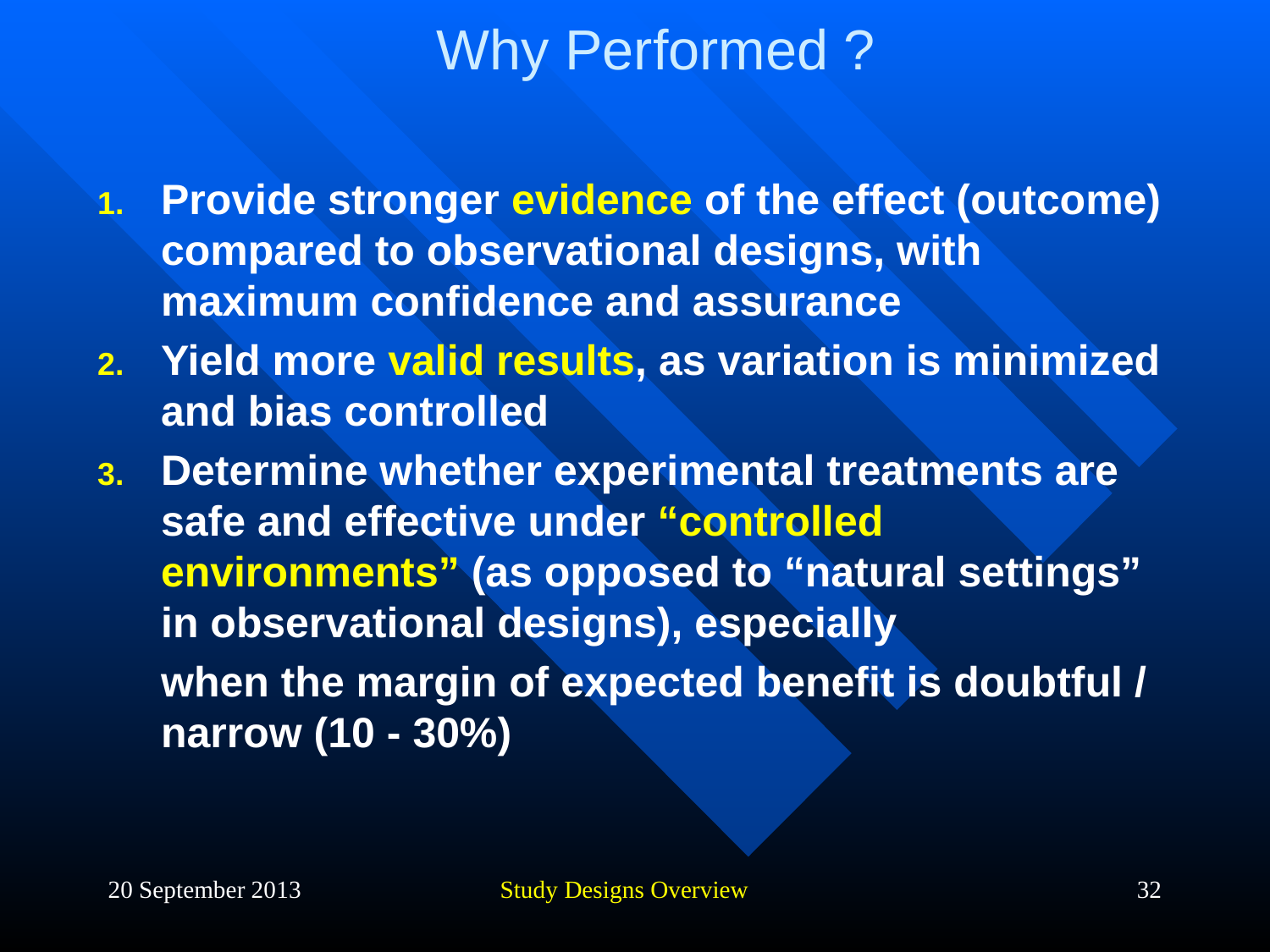

# Why Performed ?
Provide stronger evidence of the effect (outcome) compared to observational designs, with maximum confidence and assurance
Yield more valid results, as variation is minimized and bias controlled
Determine whether experimental treatments are safe and effective under “controlled environments” (as opposed to “natural settings” in observational designs), especially
	when the margin of expected benefit is doubtful / narrow (10 - 30%)

20 September 2013
Study Designs Overview
32